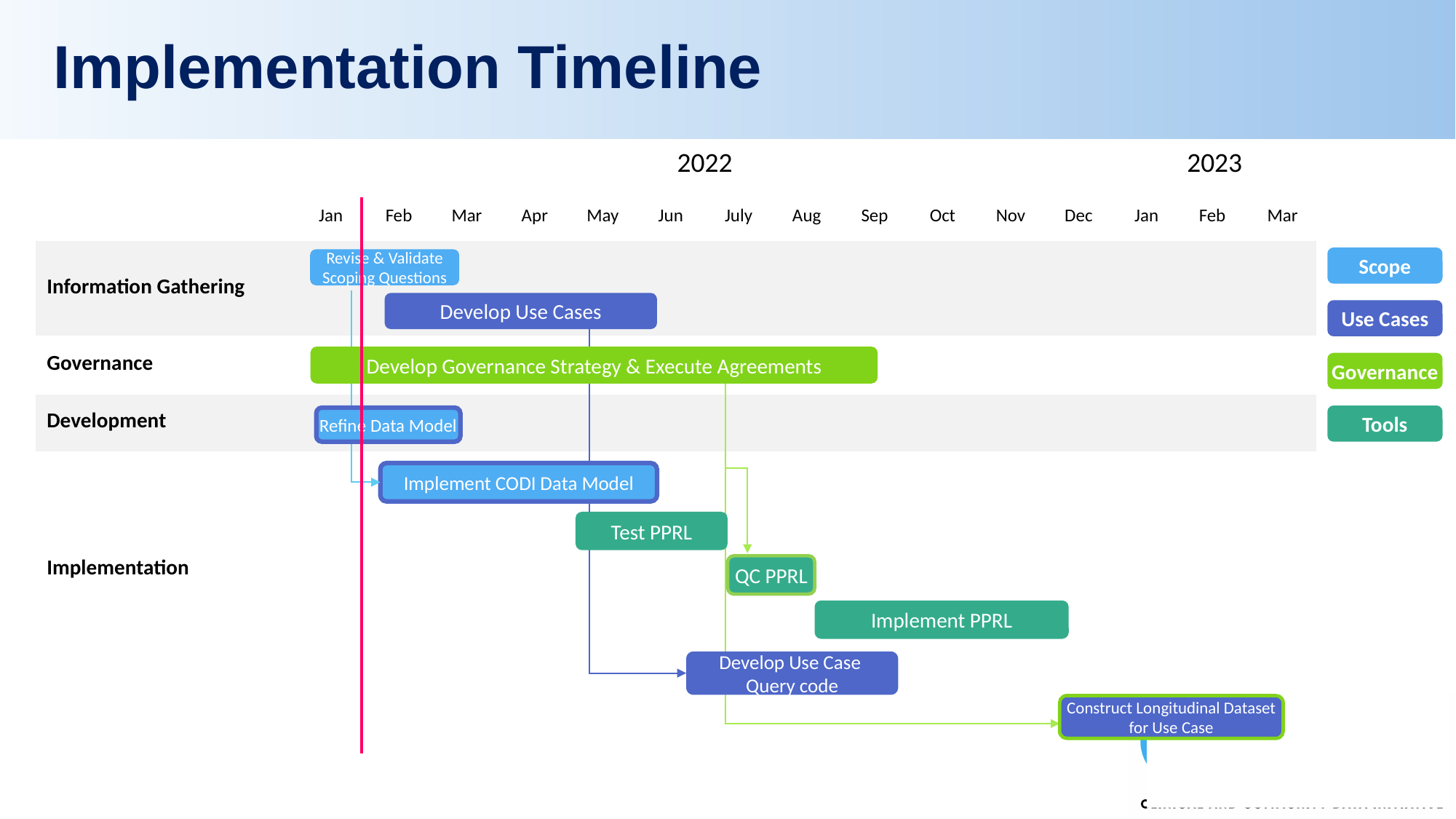

# Implementation Timeline
|  | 2022 |  |  |  |  |  |  |  |  |  |  |  | 2023 |  |  |
| --- | --- | --- | --- | --- | --- | --- | --- | --- | --- | --- | --- | --- | --- | --- | --- |
|  | Jan | Feb | Mar | Apr | May | Jun | July | Aug | Sep | Oct | Nov | Dec | Jan | Feb | Mar |
| Information Gathering |  |  |  |  |  |  |  |  |  |  |  |  |  |  |  |
|  |  |  |  |  |  |  |  |  |  |  |  |  |  |  |  |
| Governance |  |  |  |  |  |  |  |  |  |  |  |  |  |  |  |
| Development |  |  |  |  |  |  |  |  |  |  |  |  |  |  |  |
| Implementation |  |  |  |  |  |  |  |  |  |  |  |  |  |  |  |
|  |  |  |  |  |  |  |  |  |  |  |  |  |  |  |  |
|  |  |  |  |  |  |  |  |  |  |  |  |  |  |  |  |
|  |  |  |  |  |  |  |  |  |  |  |  |  |  |  |  |
|  |  |  |  |  |  |  |  |  |  |  |  |  |  |  |  |
Scope
Revise & Validate Scoping Questions
Develop Use Cases
Use Cases
Develop Governance Strategy & Execute Agreements
Governance
Tools
Refine Data Model
Implement CODI Data Model
Test PPRL
QC PPRL
Implement PPRL
Develop Use Case
Query code

Construct Longitudinal Dataset for Use Case